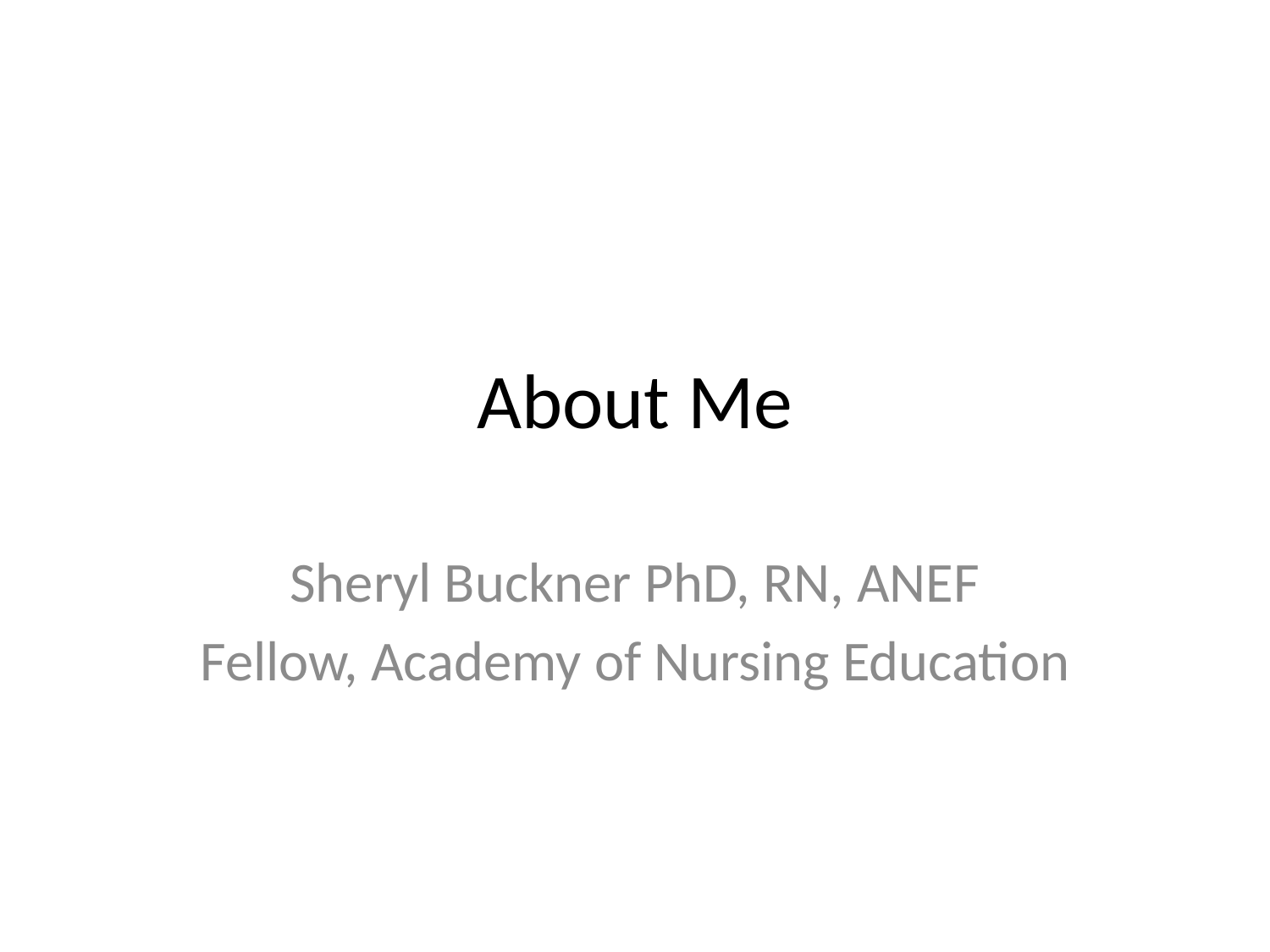

# About Me
Sheryl Buckner PhD, RN, ANEF
Fellow, Academy of Nursing Education